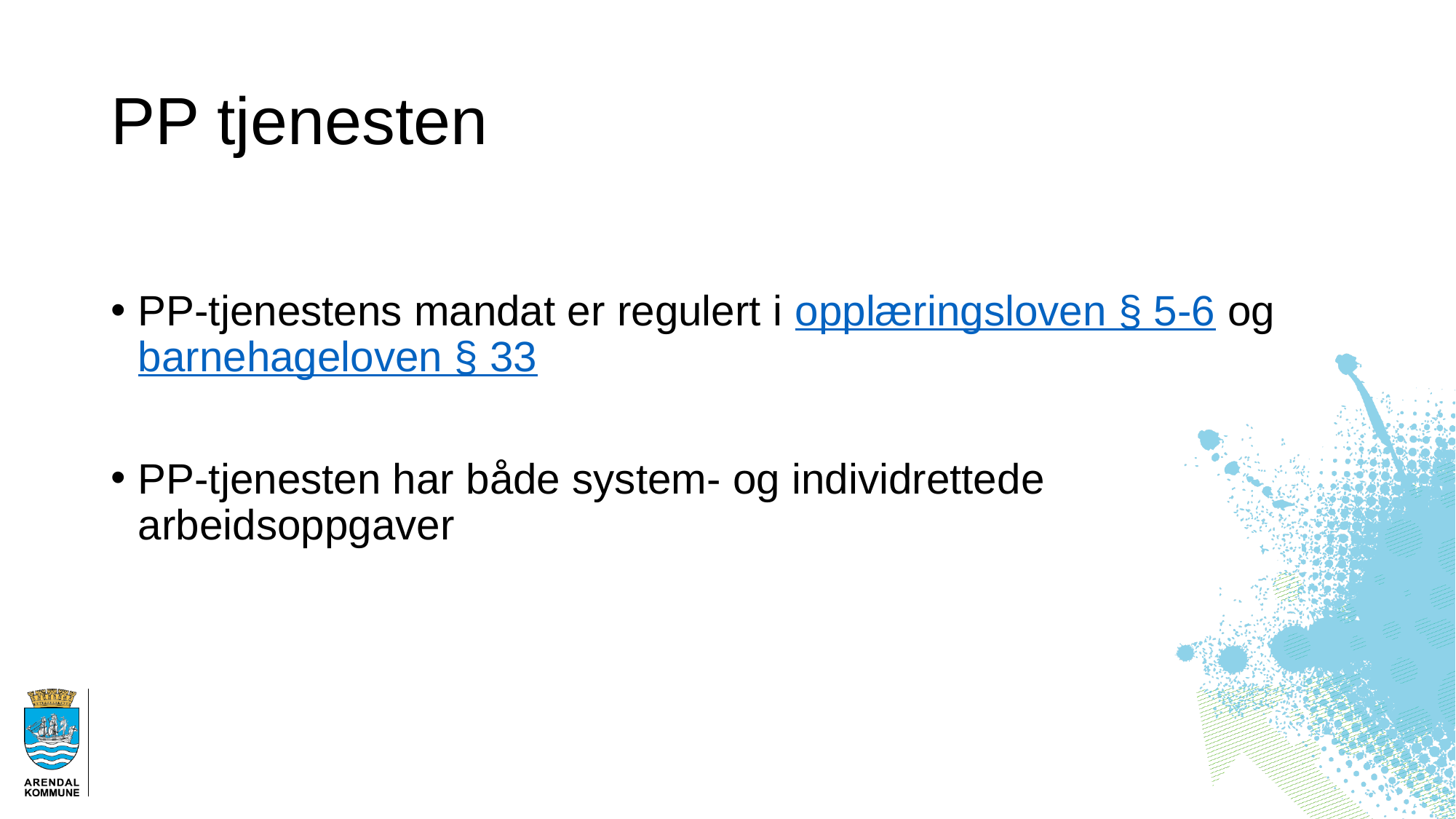

# PP tjenesten

PP-tjenestens mandat er regulert i opplæringsloven § 5-6 og barnehageloven § 33

PP-tjenesten har både system- og individrettede arbeidsoppgaver